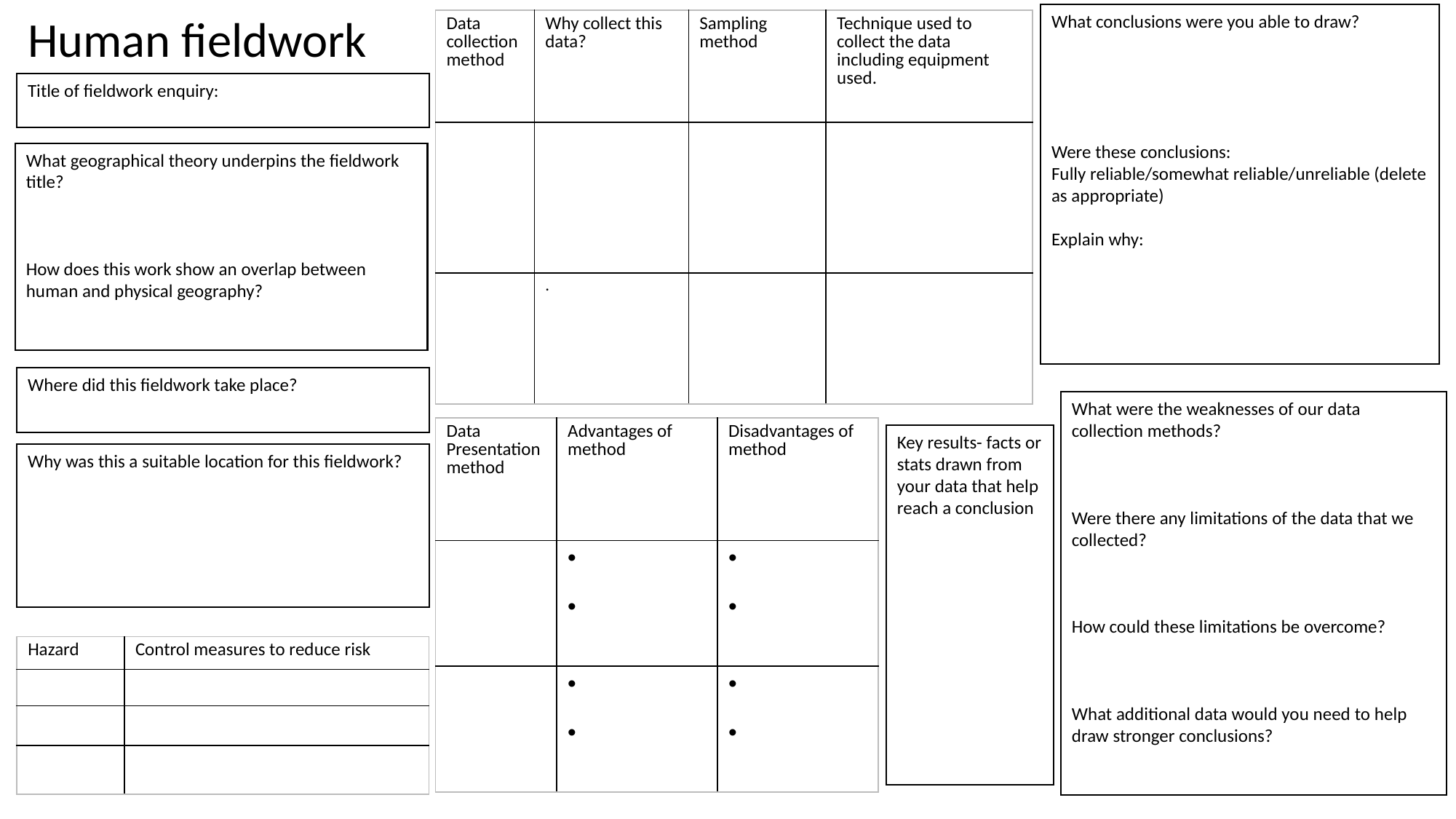

Human fieldwork
What conclusions were you able to draw?

Were these conclusions:
Fully reliable/somewhat reliable/unreliable (delete as appropriate)

Explain why:

| Data collection method | Why collect this data? | Sampling method | Technique used to collect the data including equipment used. |
| --- | --- | --- | --- |
|  |  |  |  |
|  | . |  |  |
Title of fieldwork enquiry:

What geographical theory underpins the fieldwork title?

How does this work show an overlap between human and physical geography?

Where did this fieldwork take place?

What were the weaknesses of our data collection methods?

Were there any limitations of the data that we collected?

How could these limitations be overcome?

What additional data would you need to help draw stronger conclusions?

| Data Presentation method | Advantages of method | Disadvantages of method |
| --- | --- | --- |
|  |  |  |
|  |  |  |
Key results- facts or stats drawn from your data that help reach a conclusion

Why was this a suitable location for this fieldwork?

| Hazard | Control measures to reduce risk |
| --- | --- |
|  |  |
|  |  |
|  |  |